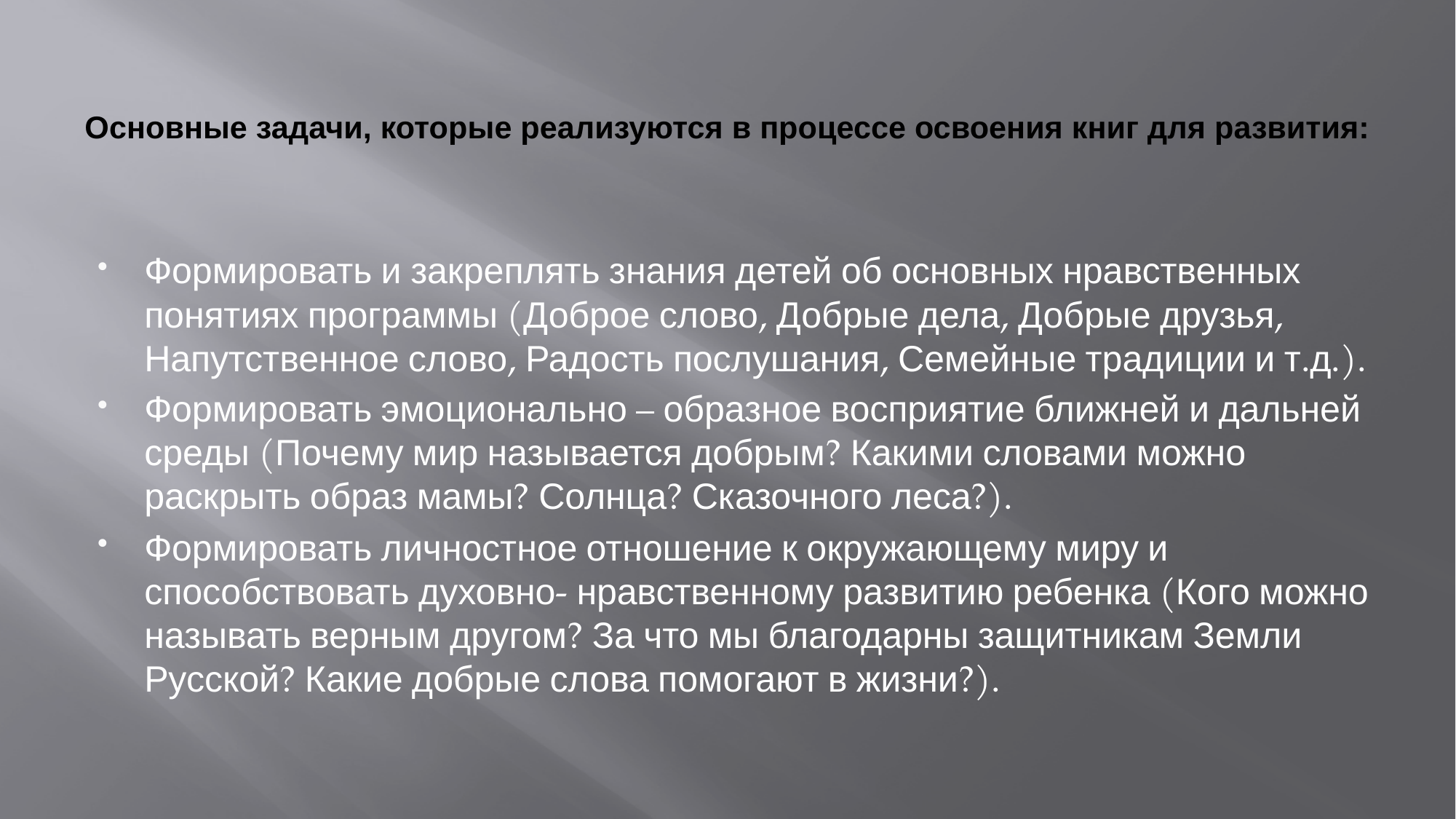

# Основные задачи, которые реализуются в процессе освоения книг для развития:

Формировать и закреплять знания детей об основных нравственных понятиях программы (Доброе слово, Добрые дела, Добрые друзья, Напутственное слово, Радость послушания, Семейные традиции и т.д.).
Формировать эмоционально – образное восприятие ближней и дальней среды (Почему мир называется добрым? Какими словами можно раскрыть образ мамы? Солнца? Сказочного леса?).
Формировать личностное отношение к окружающему миру и способствовать духовно- нравственному развитию ребенка (Кого можно называть верным другом? За что мы благодарны защитникам Земли Русской? Какие добрые слова помогают в жизни?).